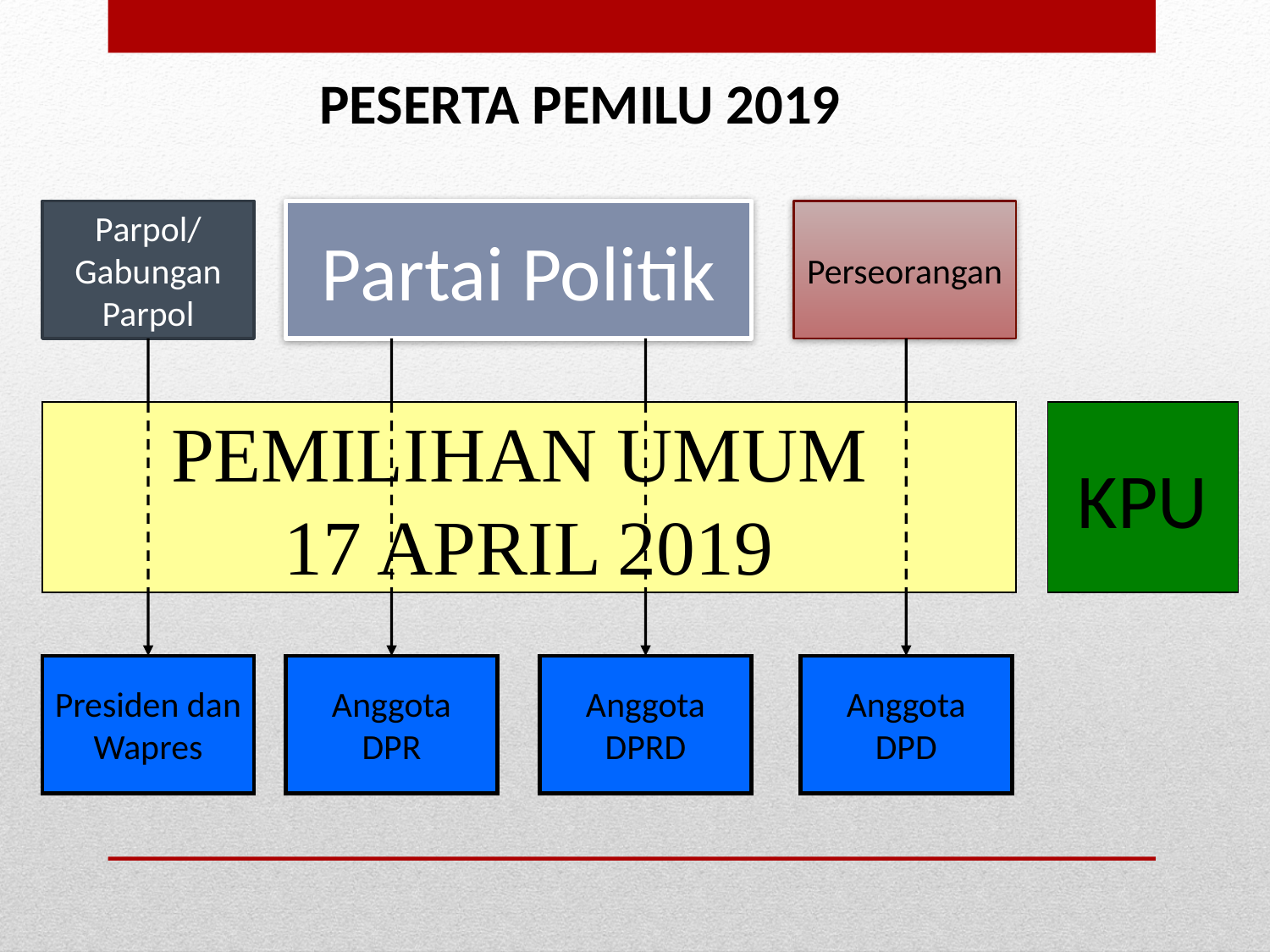

PESERTA PEMILU 2019
Parpol/ Gabungan Parpol
Partai Politik
Perseorangan

PEMILIHAN UMUM
17 APRIL 2019
KPU
Presiden dan Wapres
Anggota
DPR
Anggota
DPRD
Anggota
DPD